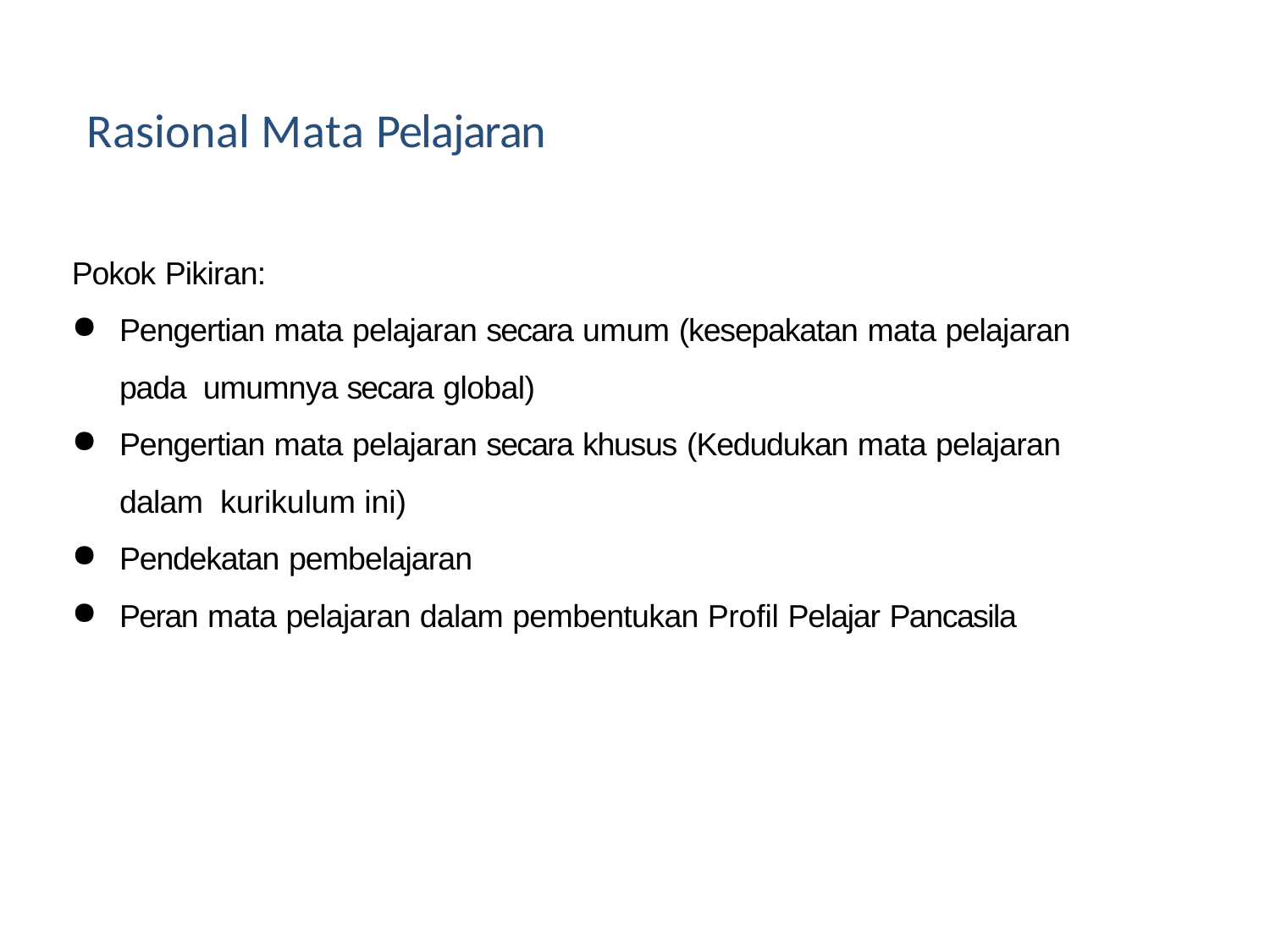

# Rasional Mata Pelajaran
Pokok Pikiran:
Pengertian mata pelajaran secara umum (kesepakatan mata pelajaran pada  umumnya secara global)
Pengertian mata pelajaran secara khusus (Kedudukan mata pelajaran dalam  kurikulum ini)
Pendekatan pembelajaran
Peran mata pelajaran dalam pembentukan Profil Pelajar Pancasila